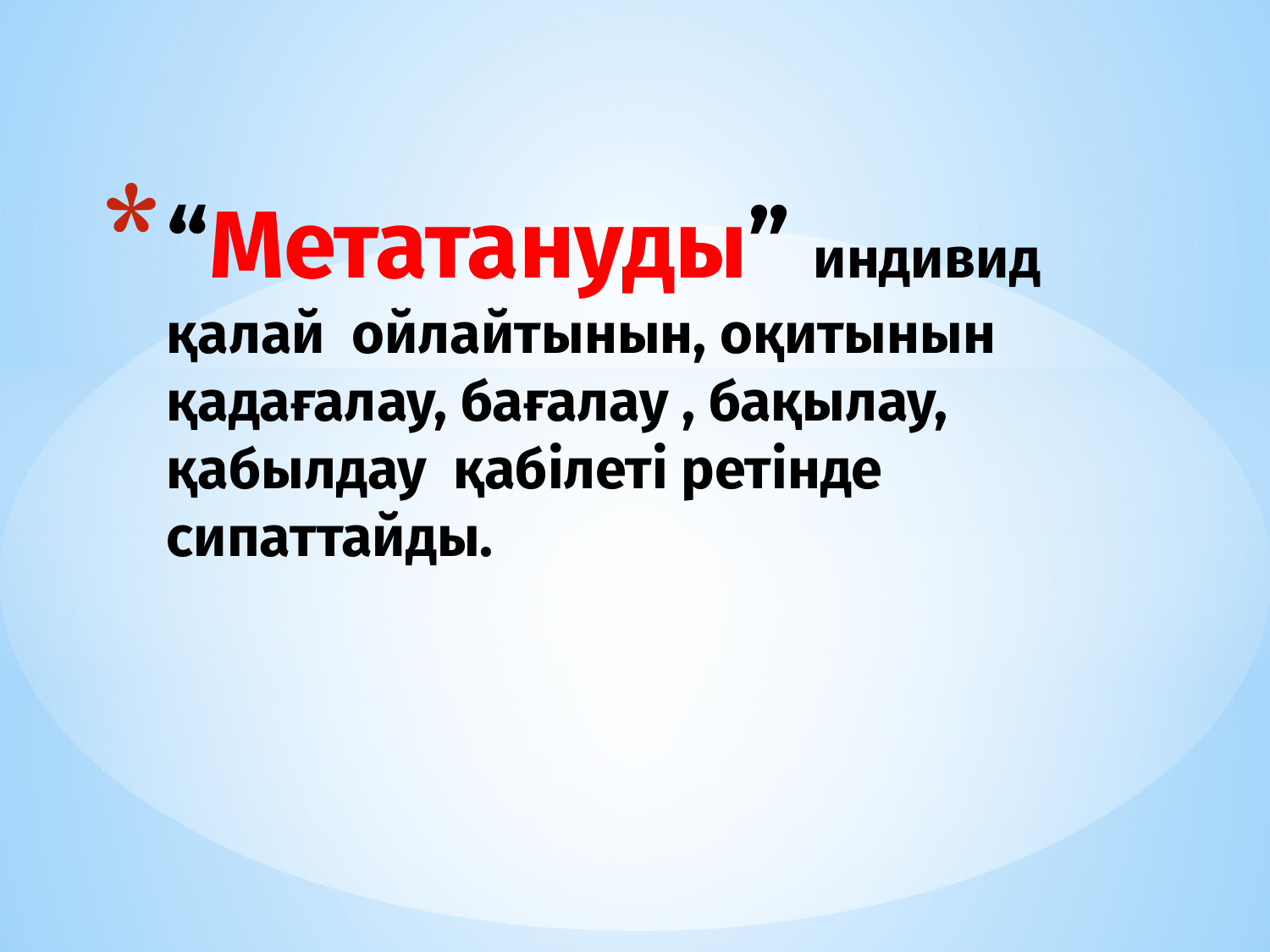

# “Метатануды” индивид қалай  ойлайтынын, оқитынын  қадағалау, бағалау , бақылау, қабылдау  қабілеті ретінде  сипаттайды.